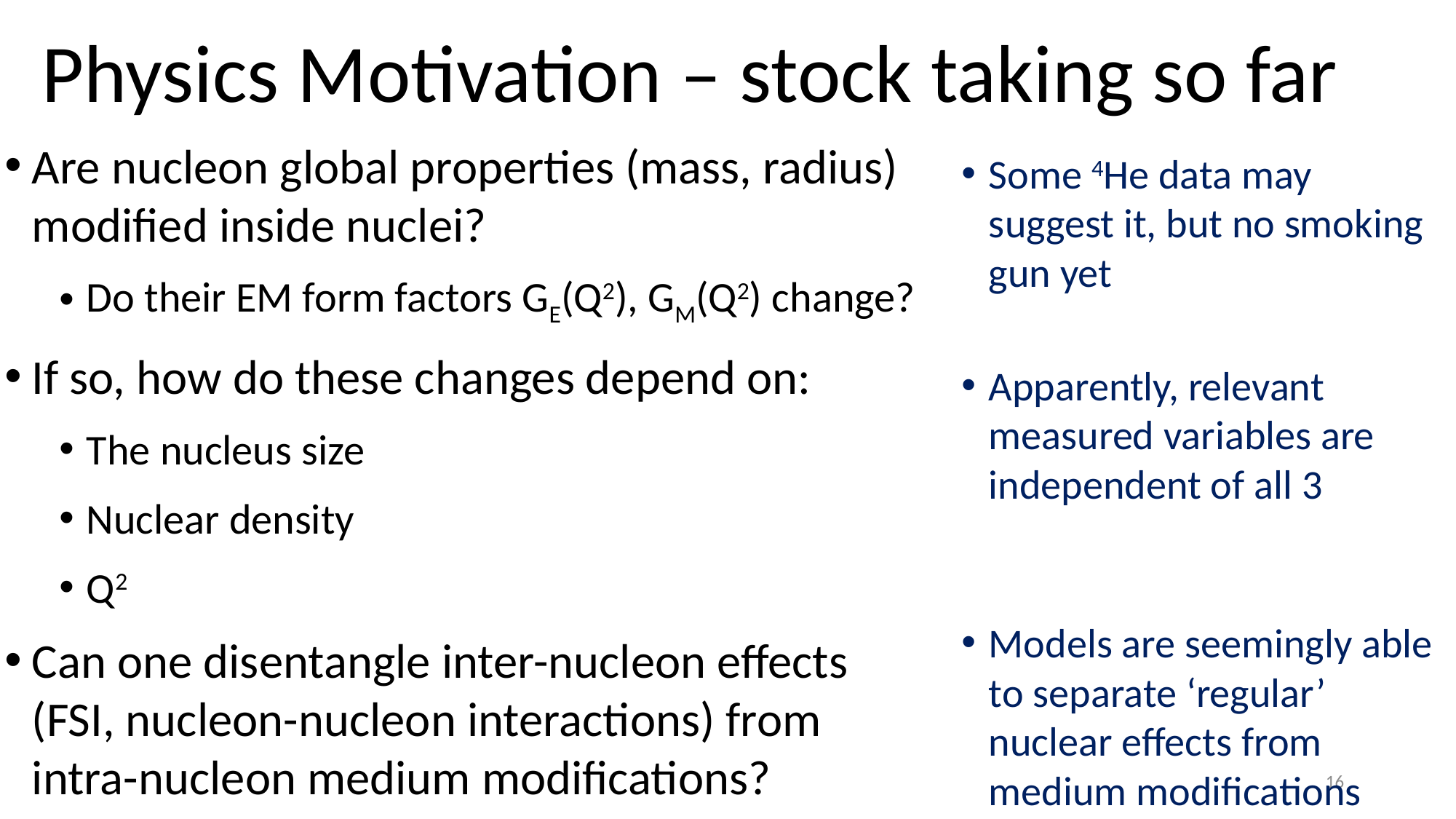

# Physics Motivation – stock taking so far
Are nucleon global properties (mass, radius) modified inside nuclei?
Do their EM form factors GE(Q2), GM(Q2) change?
If so, how do these changes depend on:
The nucleus size
Nuclear density
Q2
Can one disentangle inter-nucleon effects (FSI, nucleon-nucleon interactions) from intra-nucleon medium modifications?
Some 4He data may suggest it, but no smoking gun yet

Apparently, relevant measured variables are independent of all 3

Models are seemingly able to separate ‘regular’ nuclear effects from medium modifications
16